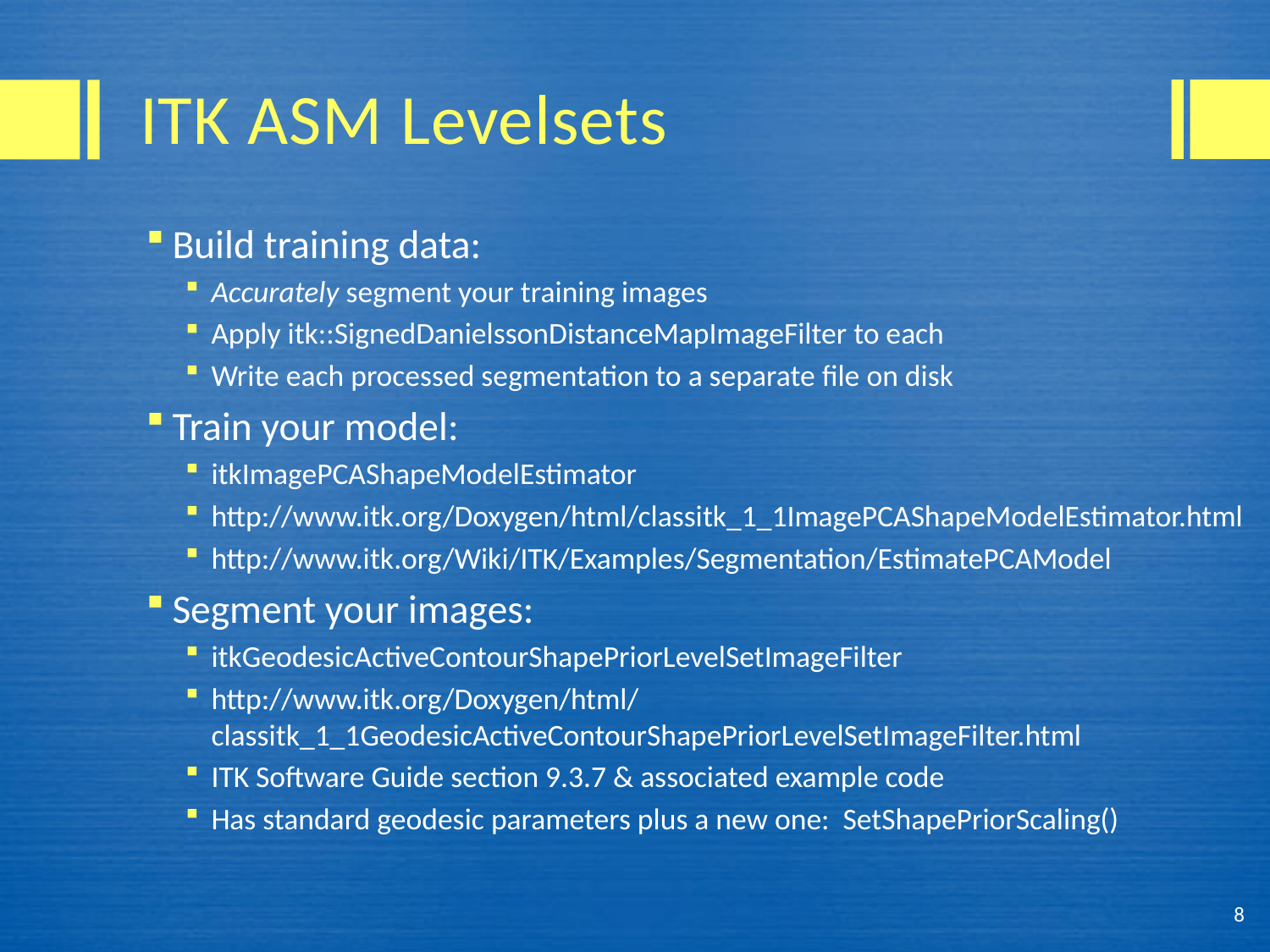

# ITK ASM Levelsets
Build training data:
Accurately segment your training images
Apply itk::SignedDanielssonDistanceMapImageFilter to each
Write each processed segmentation to a separate file on disk
Train your model:
itkImagePCAShapeModelEstimator
http://www.itk.org/Doxygen/html/classitk_1_1ImagePCAShapeModelEstimator.html
http://www.itk.org/Wiki/ITK/Examples/Segmentation/EstimatePCAModel
Segment your images:
itkGeodesicActiveContourShapePriorLevelSetImageFilter
http://www.itk.org/Doxygen/html/classitk_1_1GeodesicActiveContourShapePriorLevelSetImageFilter.html
ITK Software Guide section 9.3.7 & associated example code
Has standard geodesic parameters plus a new one:  SetShapePriorScaling()
8